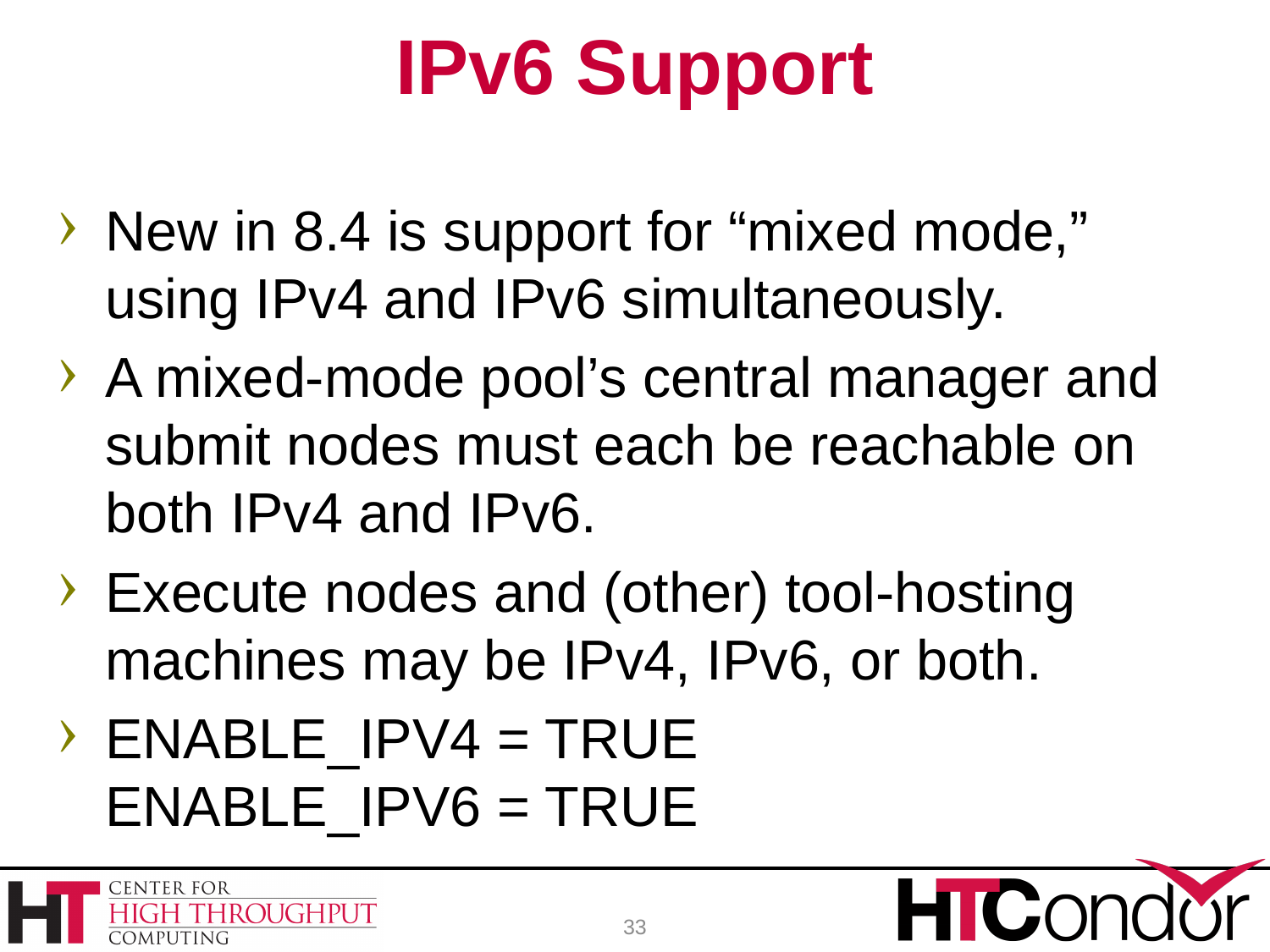

# IPv6 Support
New in 8.4 is support for “mixed mode,” using IPv4 and IPv6 simultaneously.
A mixed-mode pool’s central manager and submit nodes must each be reachable on both IPv4 and IPv6.
Execute nodes and (other) tool-hosting machines may be IPv4, IPv6, or both.
ENABLE_IPV4 = TRUE
ENABLE_IPV6 = TRUE

33